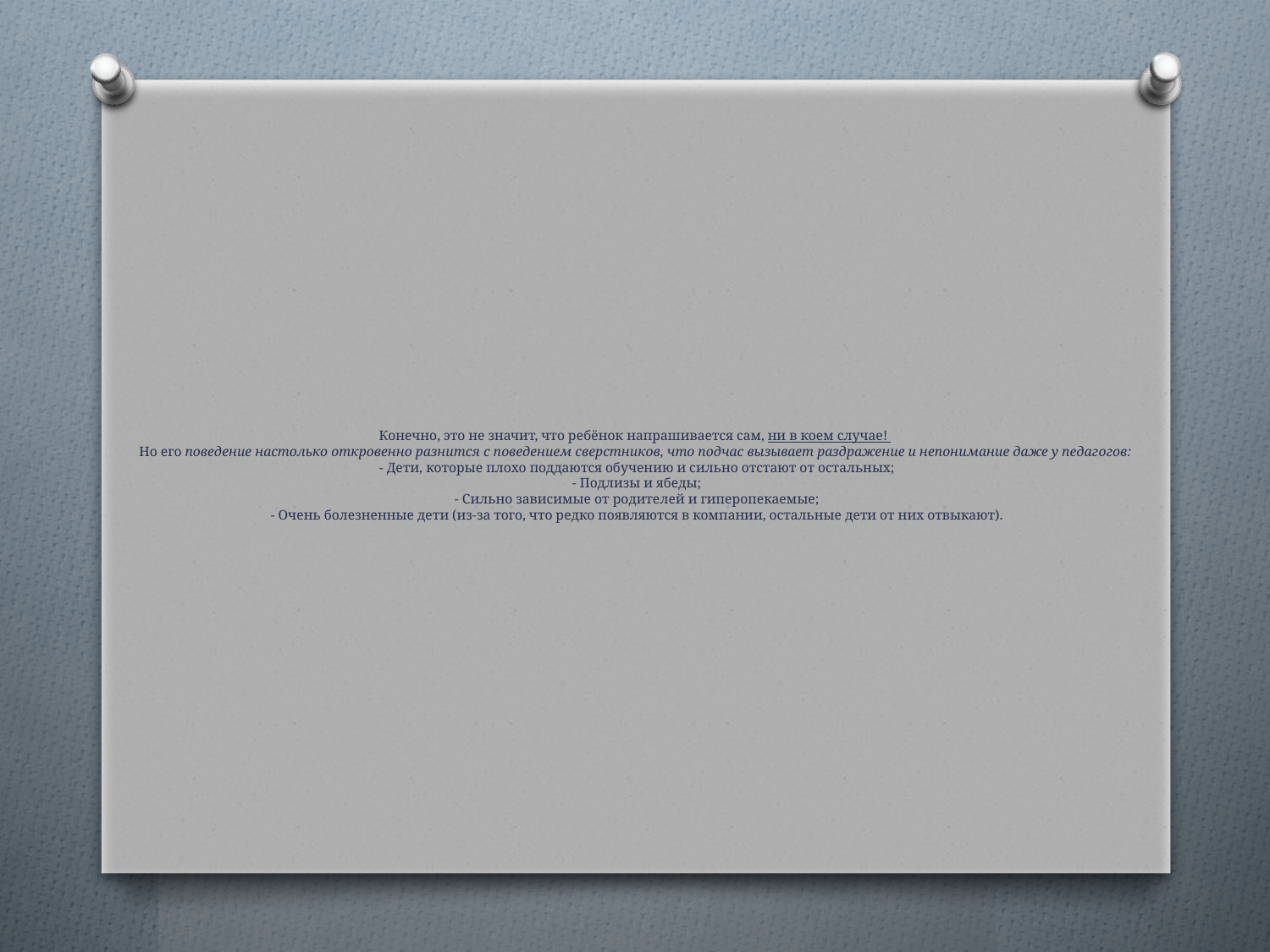

# Конечно, это не значит, что ребёнок напрашивается сам, ни в коем случае! Но его поведение настолько откровенно разнится с поведением сверстников, что подчас вызывает раздражение и непонимание даже у педагогов: - Дети, которые плохо поддаются обучению и сильно отстают от остальных; - Подлизы и ябеды; - Сильно зависимые от родителей и гиперопекаемые; - Очень болезненные дети (из-за того, что редко появляются в компании, остальные дети от них отвыкают).